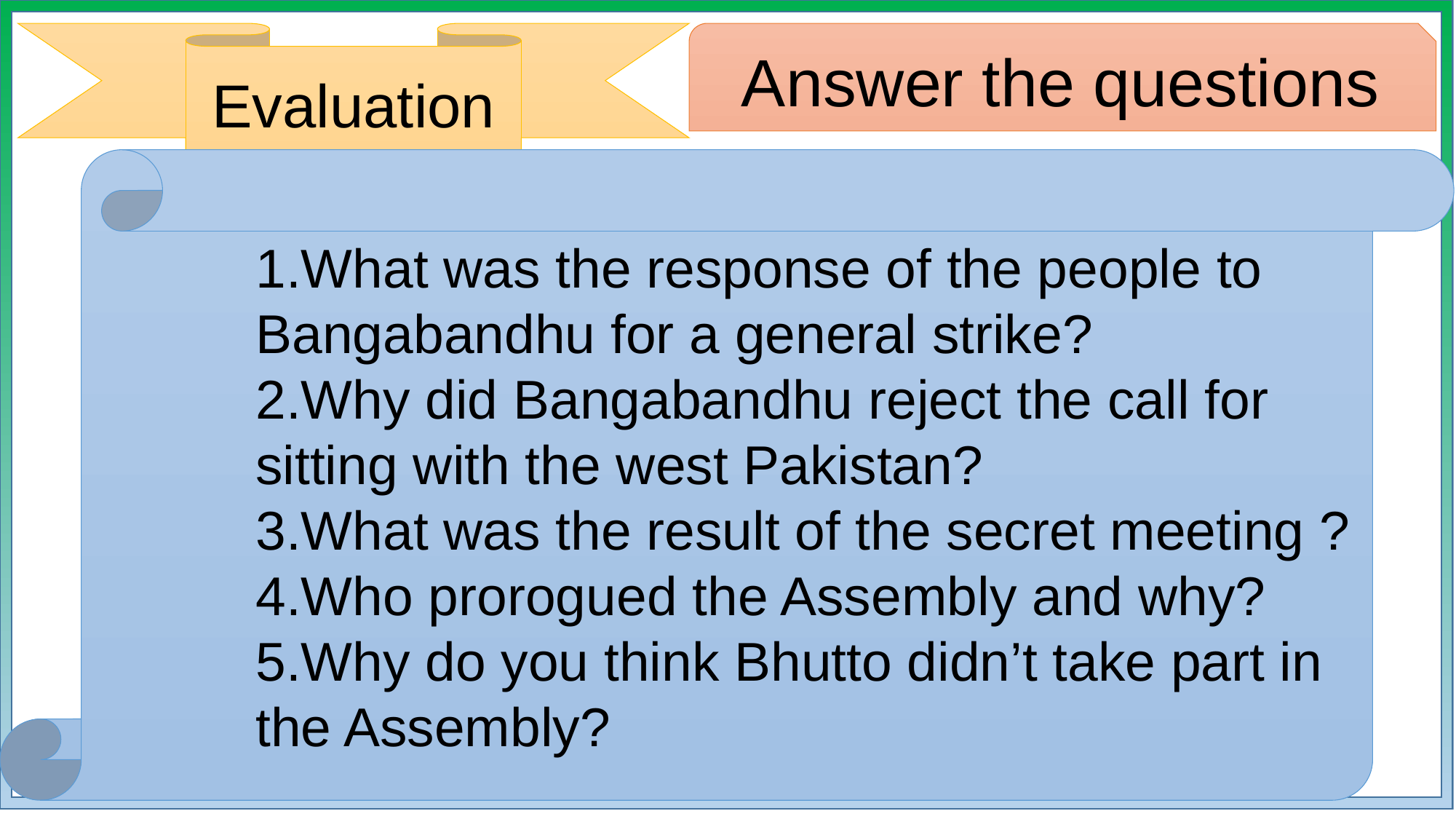

Answer the questions
Evaluation
1.What was the response of the people to Bangabandhu for a general strike?
2.Why did Bangabandhu reject the call for sitting with the west Pakistan?
3.What was the result of the secret meeting ?
4.Who prorogued the Assembly and why?
5.Why do you think Bhutto didn’t take part in the Assembly?